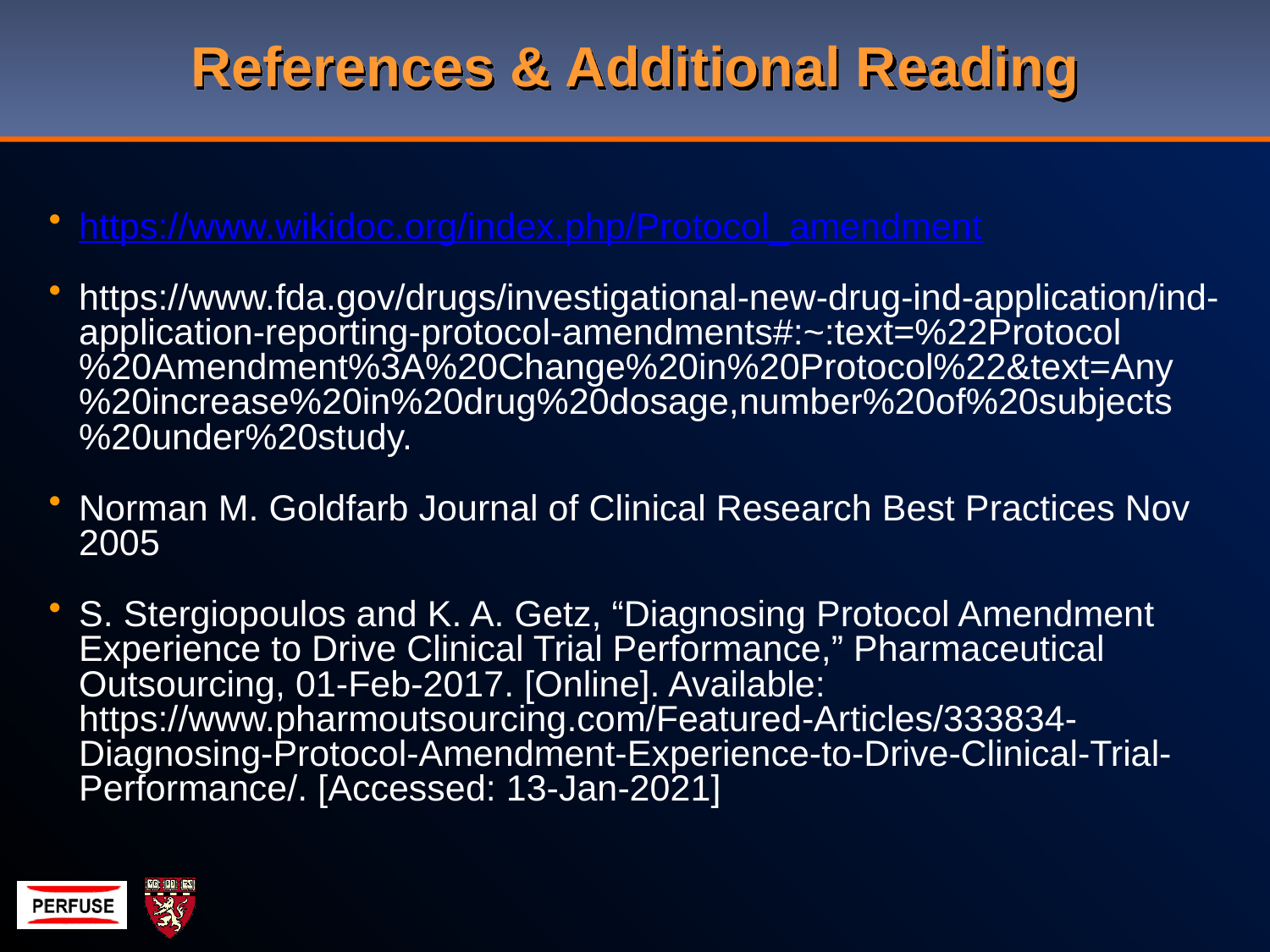

# References & Additional Reading
https://www.wikidoc.org/index.php/Protocol_amendment
https://www.fda.gov/drugs/investigational-new-drug-ind-application/ind-application-reporting-protocol-amendments#:~:text=%22Protocol%20Amendment%3A%20Change%20in%20Protocol%22&text=Any%20increase%20in%20drug%20dosage,number%20of%20subjects%20under%20study.
Norman M. Goldfarb Journal of Clinical Research Best Practices Nov 2005
S. Stergiopoulos and K. A. Getz, “Diagnosing Protocol Amendment Experience to Drive Clinical Trial Performance,” Pharmaceutical Outsourcing, 01-Feb-2017. [Online]. Available: https://www.pharmoutsourcing.com/Featured-Articles/333834-Diagnosing-Protocol-Amendment-Experience-to-Drive-Clinical-Trial-Performance/. [Accessed: 13-Jan-2021]